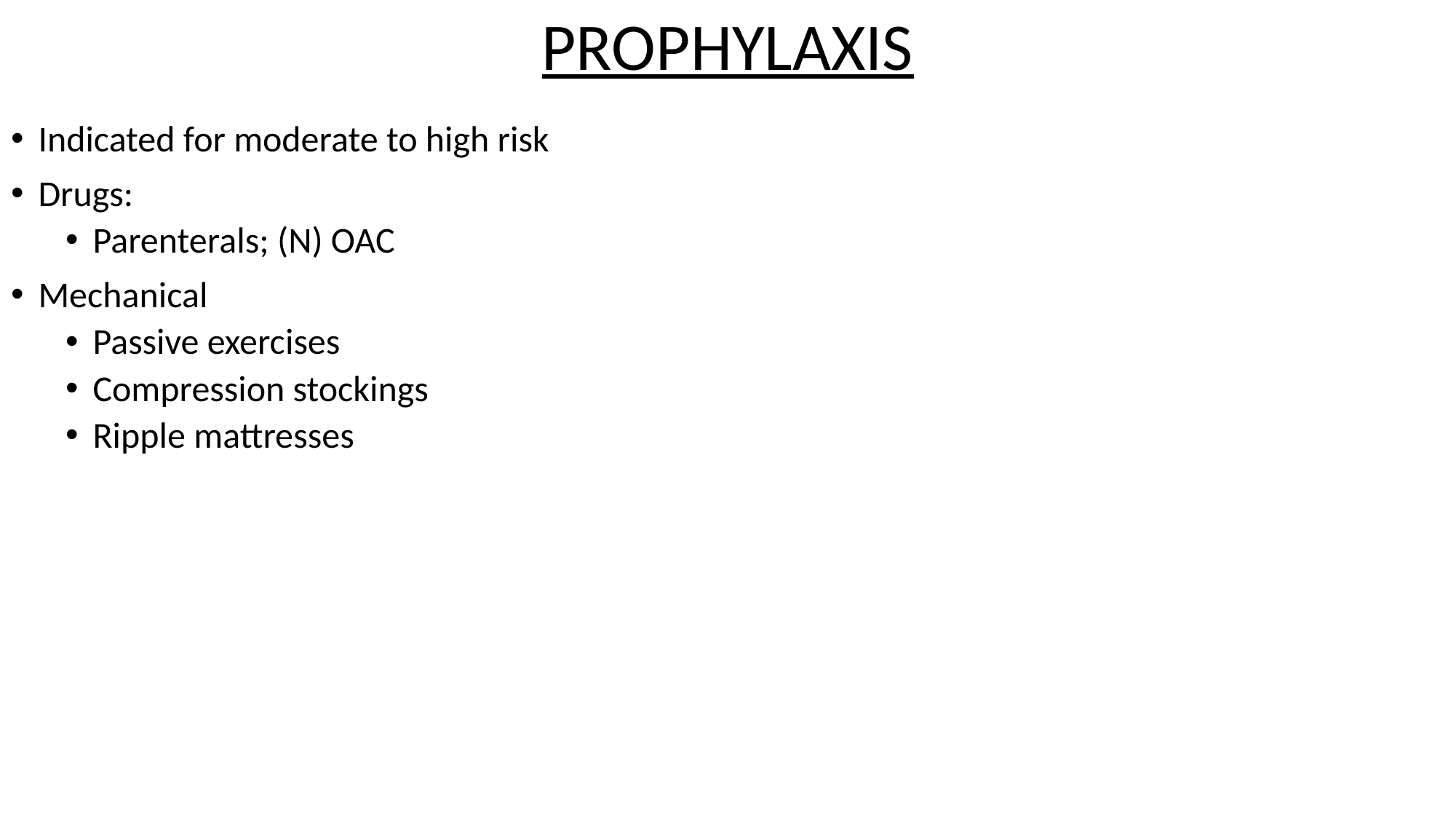

# PROPHYLAXIS
Indicated for moderate to high risk
Drugs:
Parenterals; (N) OAC
Mechanical
Passive exercises
Compression stockings
Ripple mattresses